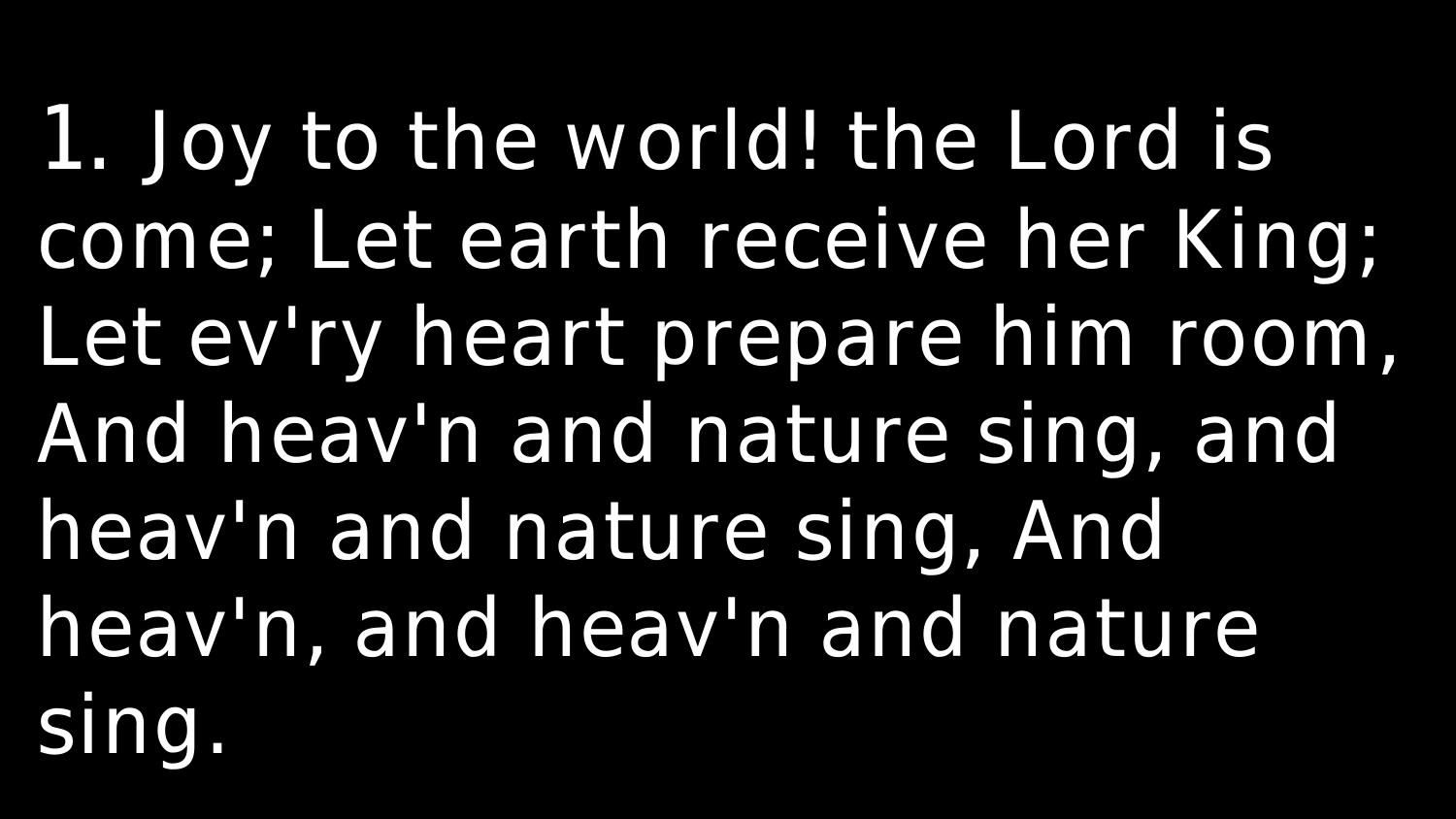

1. Joy to the world! the Lord is come; Let earth receive her King; Let ev'ry heart prepare him room, And heav'n and nature sing, and heav'n and nature sing, And heav'n, and heav'n and nature sing.